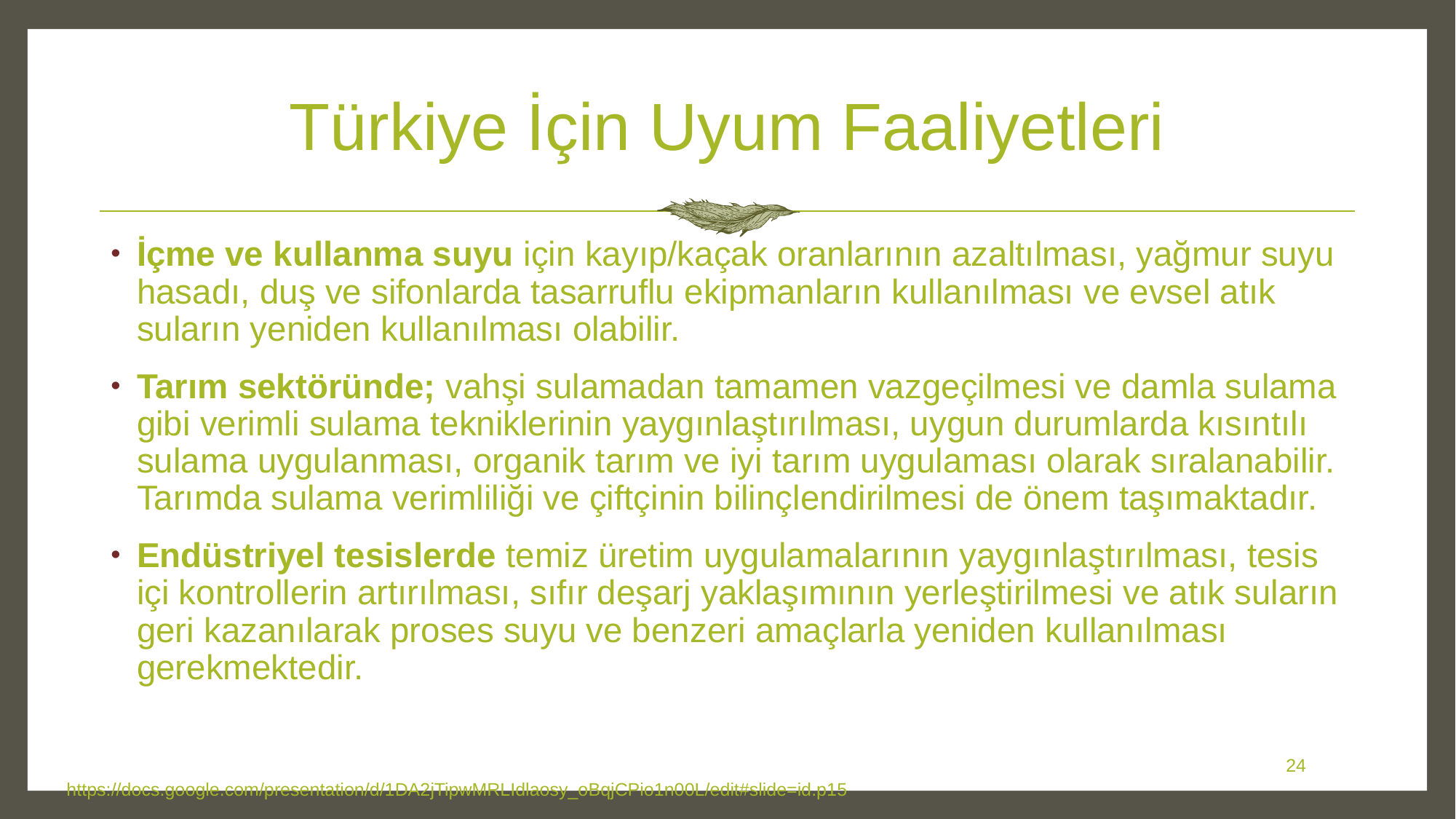

# Türkiye İçin Uyum Faaliyetleri
İçme ve kullanma suyu için kayıp/kaçak oranlarının azaltılması, yağmur suyu hasadı, duş ve sifonlarda tasarruflu ekipmanların kullanılması ve evsel atık suların yeniden kullanılması olabilir.
Tarım sektöründe; vahşi sulamadan tamamen vazgeçilmesi ve damla sulama gibi verimli sulama tekniklerinin yaygınlaştırılması, uygun durumlarda kısıntılı sulama uygulanması, organik tarım ve iyi tarım uygulaması olarak sıralanabilir. Tarımda sulama verimliliği ve çiftçinin bilinçlendirilmesi de önem taşımaktadır.
Endüstriyel tesislerde temiz üretim uygulamalarının yaygınlaştırılması, tesis içi kontrollerin artırılması, sıfır deşarj yaklaşımının yerleştirilmesi ve atık suların geri kazanılarak proses suyu ve benzeri amaçlarla yeniden kullanılması gerekmektedir.

24
https://docs.google.com/presentation/d/1DA2jTipwMRLIdlaosy_oBqjCPio1n00L/edit#slide=id.p15